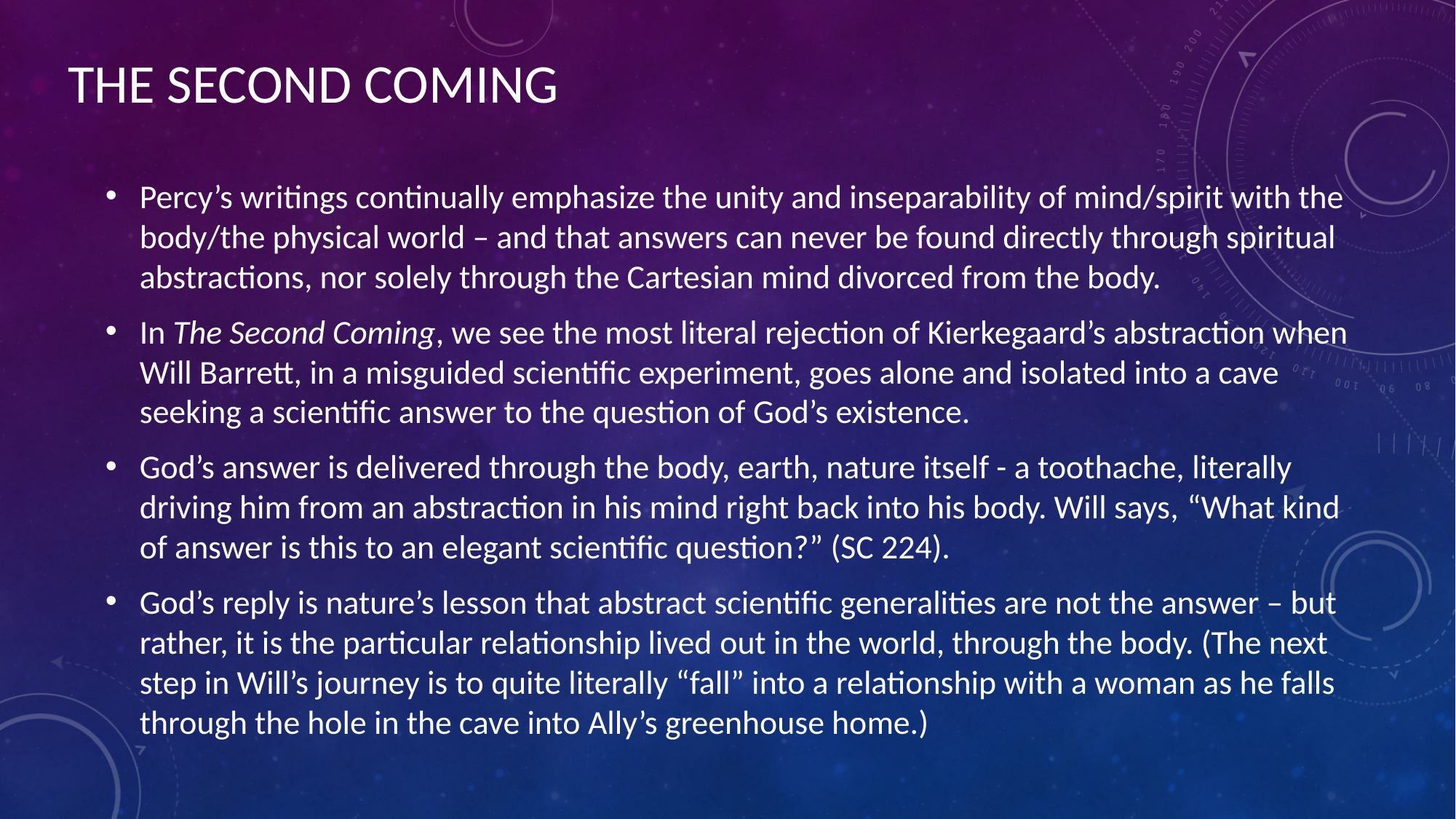

# The Second Coming
Percy’s writings continually emphasize the unity and inseparability of mind/spirit with the body/the physical world – and that answers can never be found directly through spiritual abstractions, nor solely through the Cartesian mind divorced from the body.
In The Second Coming, we see the most literal rejection of Kierkegaard’s abstraction when Will Barrett, in a misguided scientific experiment, goes alone and isolated into a cave seeking a scientific answer to the question of God’s existence.
God’s answer is delivered through the body, earth, nature itself - a toothache, literally driving him from an abstraction in his mind right back into his body. Will says, “What kind of answer is this to an elegant scientific question?” (SC 224).
God’s reply is nature’s lesson that abstract scientific generalities are not the answer – but rather, it is the particular relationship lived out in the world, through the body. (The next step in Will’s journey is to quite literally “fall” into a relationship with a woman as he falls through the hole in the cave into Ally’s greenhouse home.)